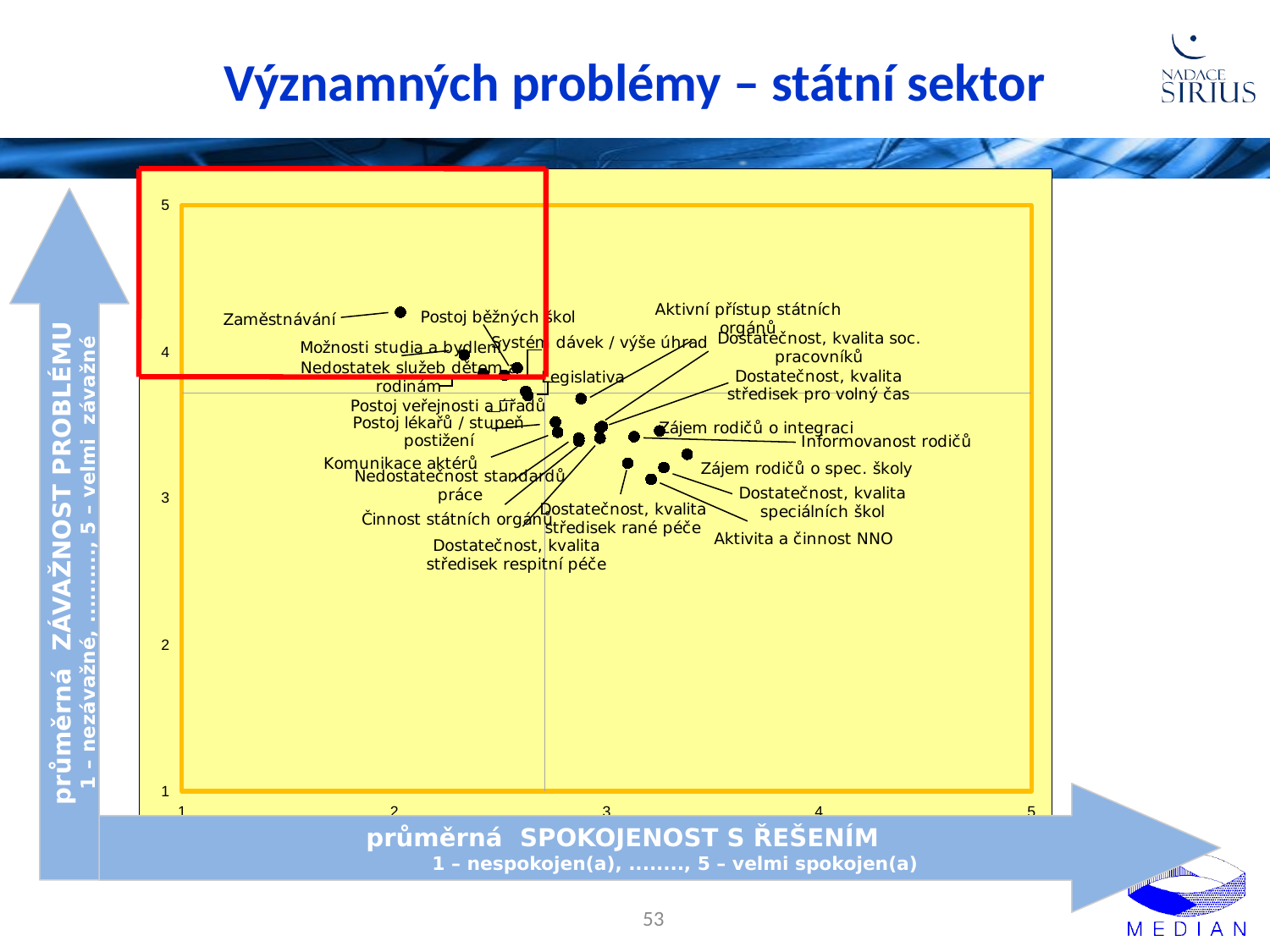

# Významných problémy – státní sektor

### Chart

| Category | #DIV/0! |
|---|---|
průměrná  ZÁVAŽNOST PROBLÉMU
1 – nezávažné, .........., 5 – velmi  závažné
průměrná  SPOKOJENOST S ŘEŠENÍM
	1 – nespokojen(a), ........, 5 – velmi spokojen(a)

53